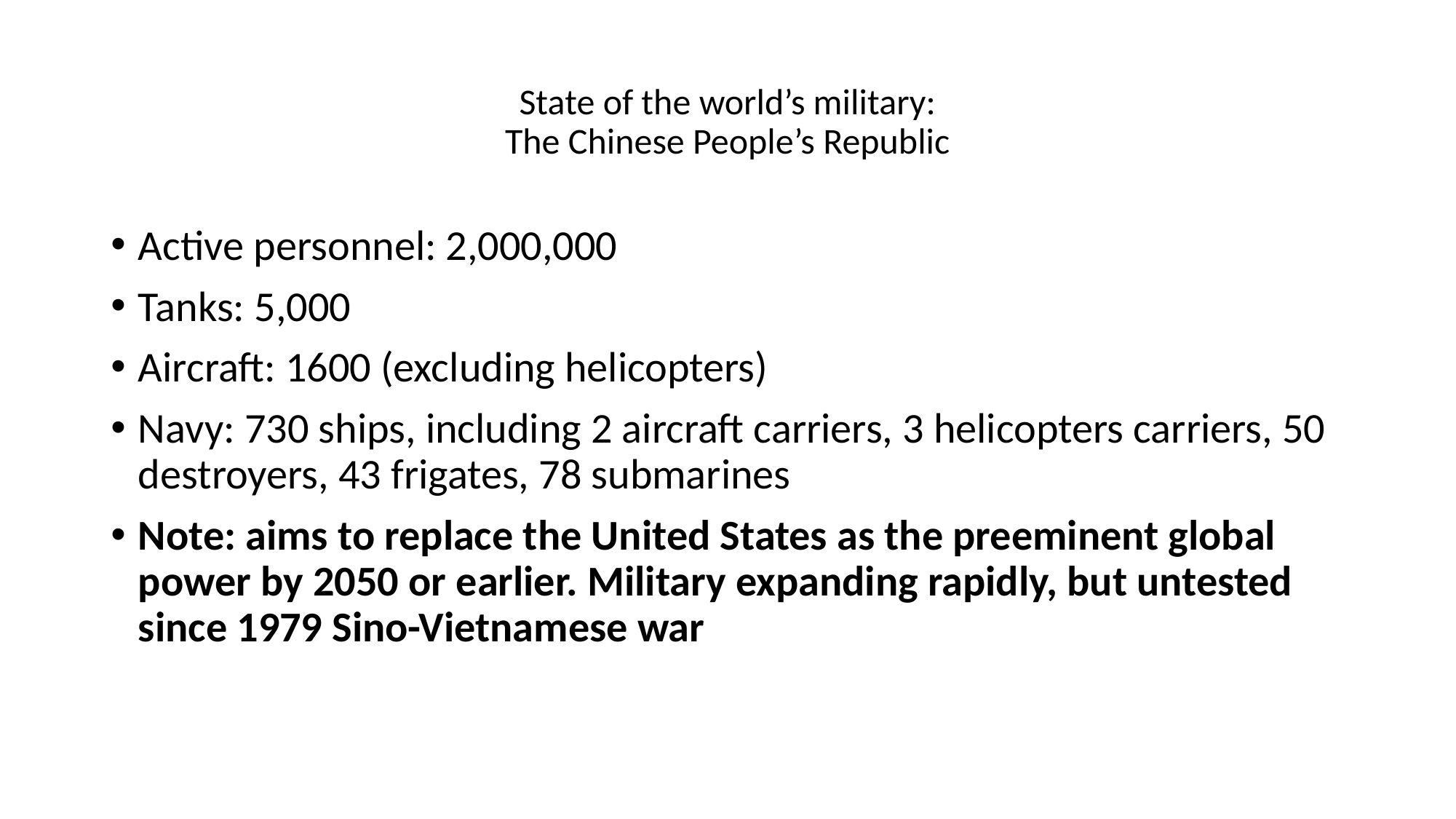

# State of the world’s military: The Chinese People’s Republic
Active personnel: 2,000,000
Tanks: 5,000
Aircraft: 1600 (excluding helicopters)
Navy: 730 ships, including 2 aircraft carriers, 3 helicopters carriers, 50 destroyers, 43 frigates, 78 submarines
Note: aims to replace the United States as the preeminent global power by 2050 or earlier. Military expanding rapidly, but untested since 1979 Sino-Vietnamese war